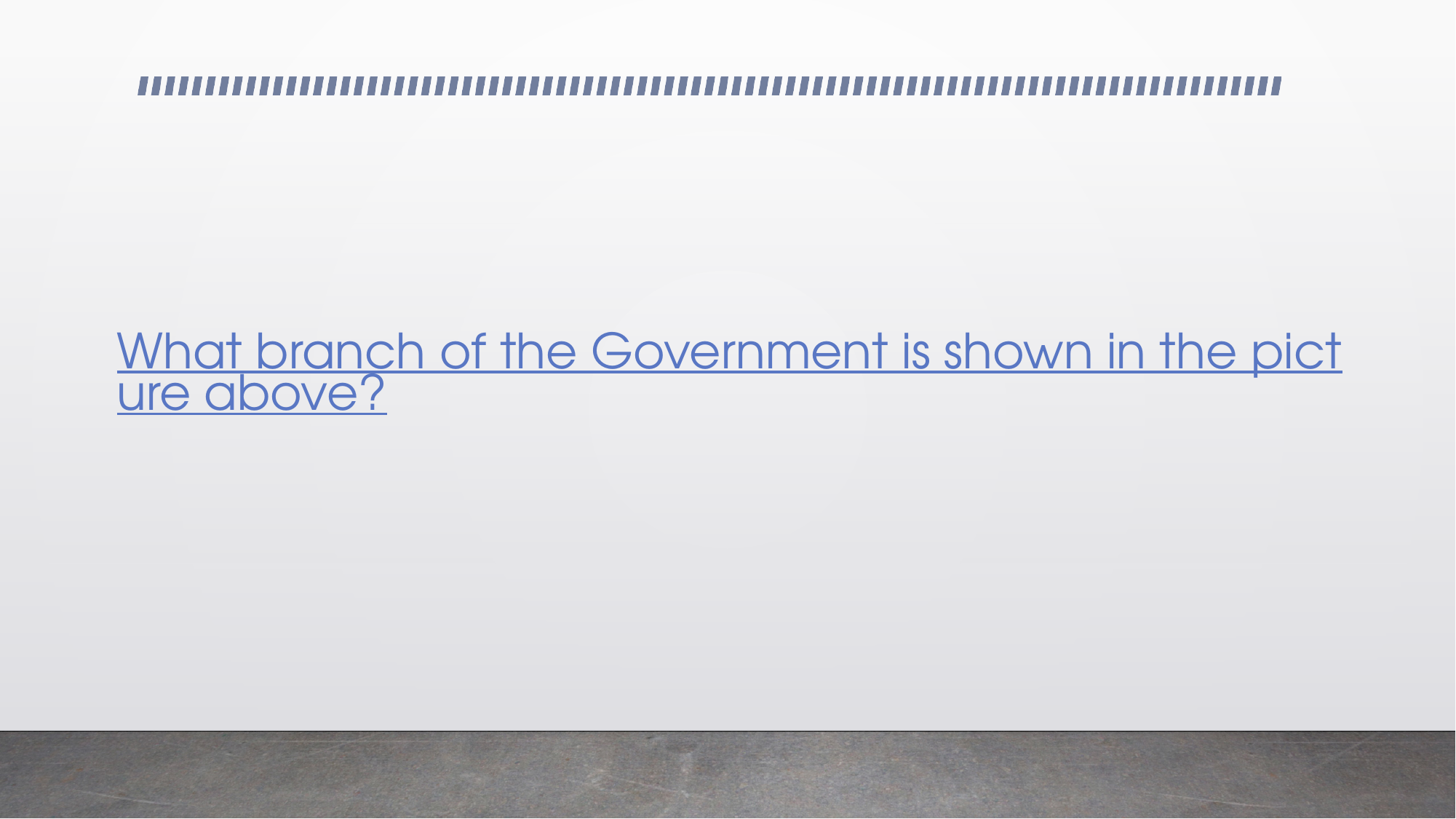

# What branch of the Government is shown in the picture above?